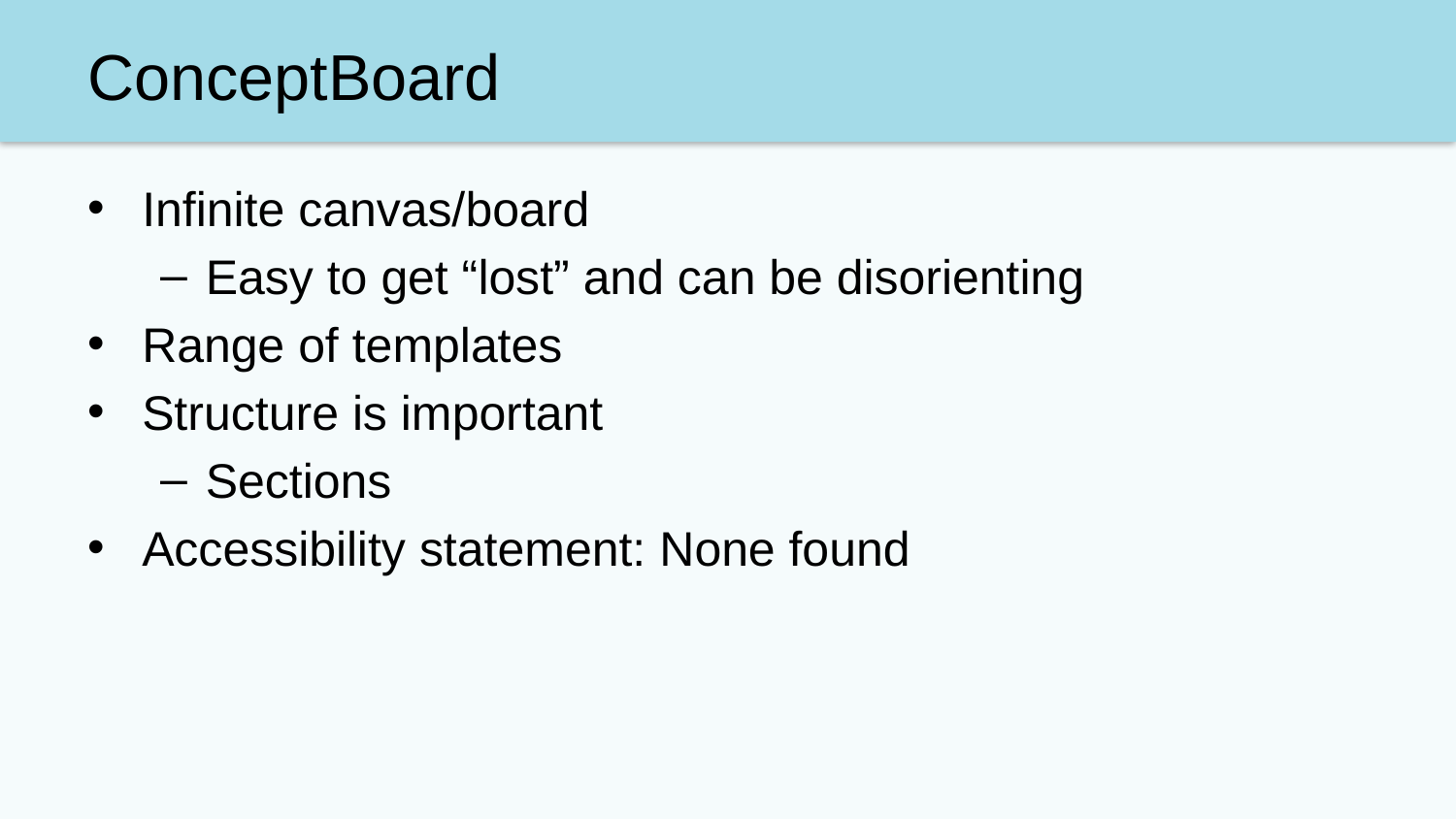

# ConceptBoard
Infinite canvas/board
Easy to get “lost” and can be disorienting
Range of templates
Structure is important
Sections
Accessibility statement: None found